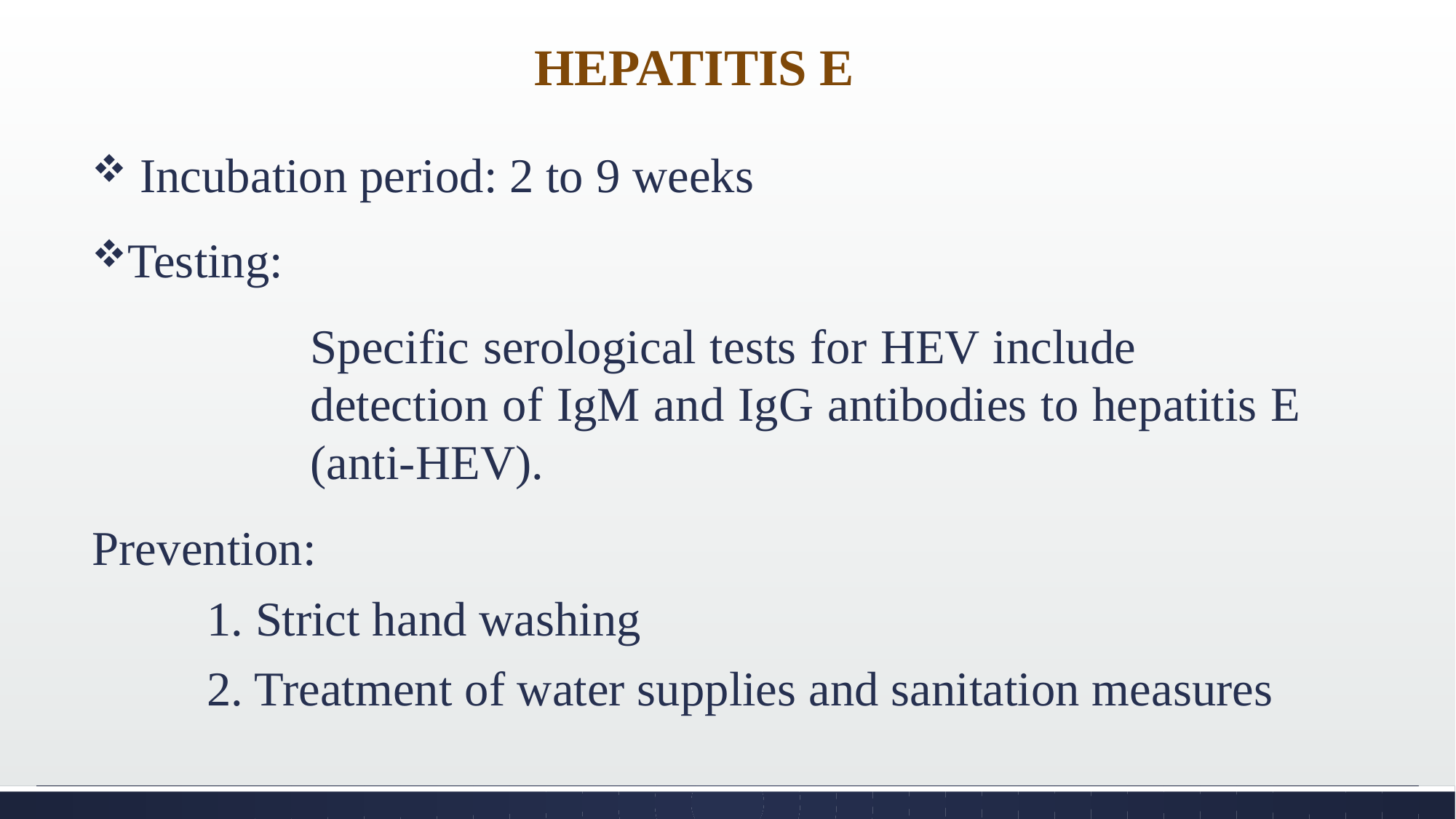

# HEPATITIS E
 Incubation period: 2 to 9 weeks
Testing:
		Specific serological tests for HEV include 				detection of IgM and IgG antibodies to hepatitis E 		(anti-HEV).
Prevention:
1. Strict hand washing
2. Treatment of water supplies and sanitation measures